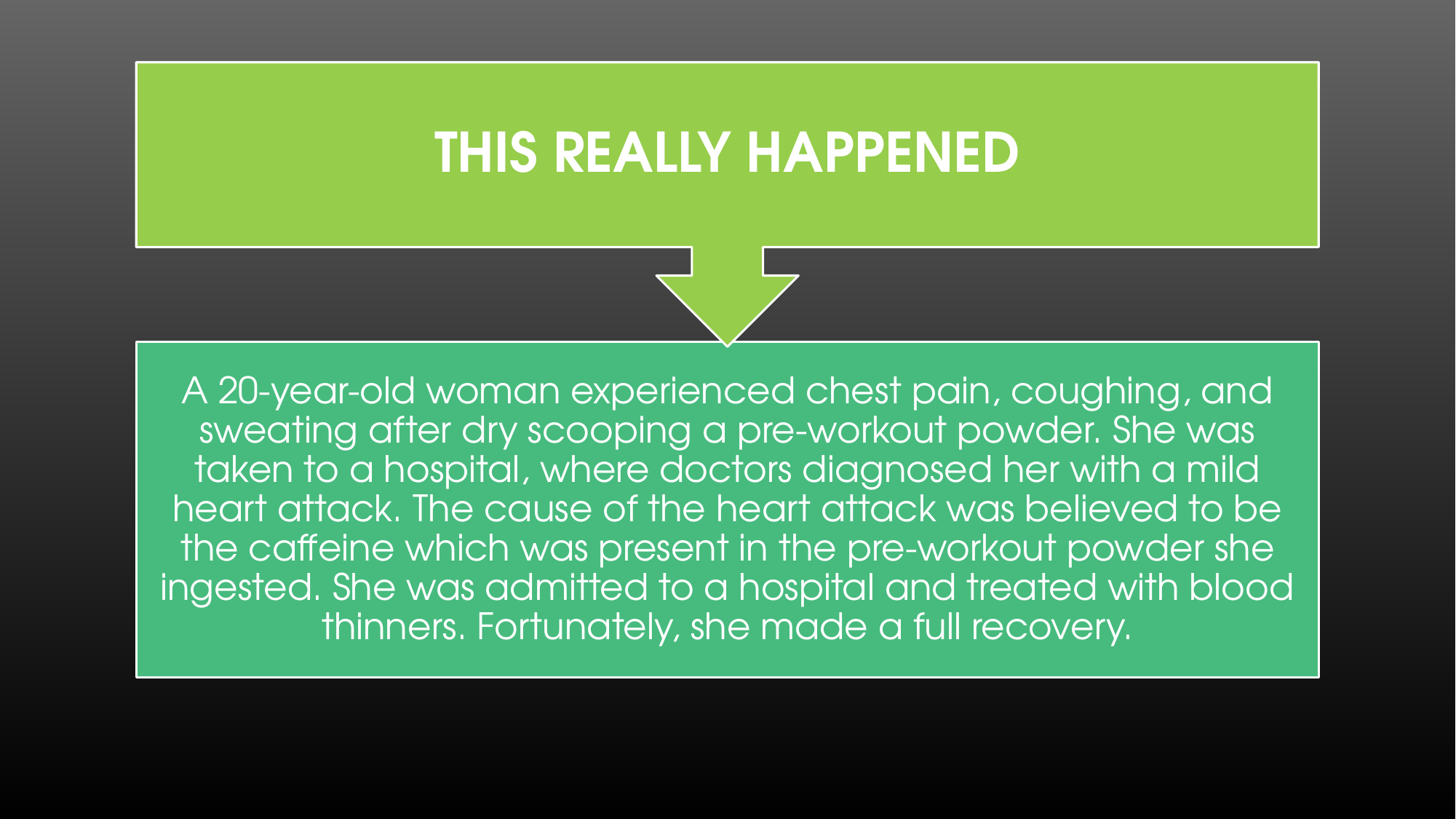

A 20-year-old woman experienced chest pain, coughing, and sweating after dry scooping a pre-workout powder. She was taken to a hospital, where doctors diagnosed her with a mild heart attack. The cause of the heart attack was believed to be the caffeine which was present in the pre-workout powder she ingested. She was admitted to a hospital and treated with blood thinners. Fortunately, she made a full recovery.
THIS REALLY HAPPENED